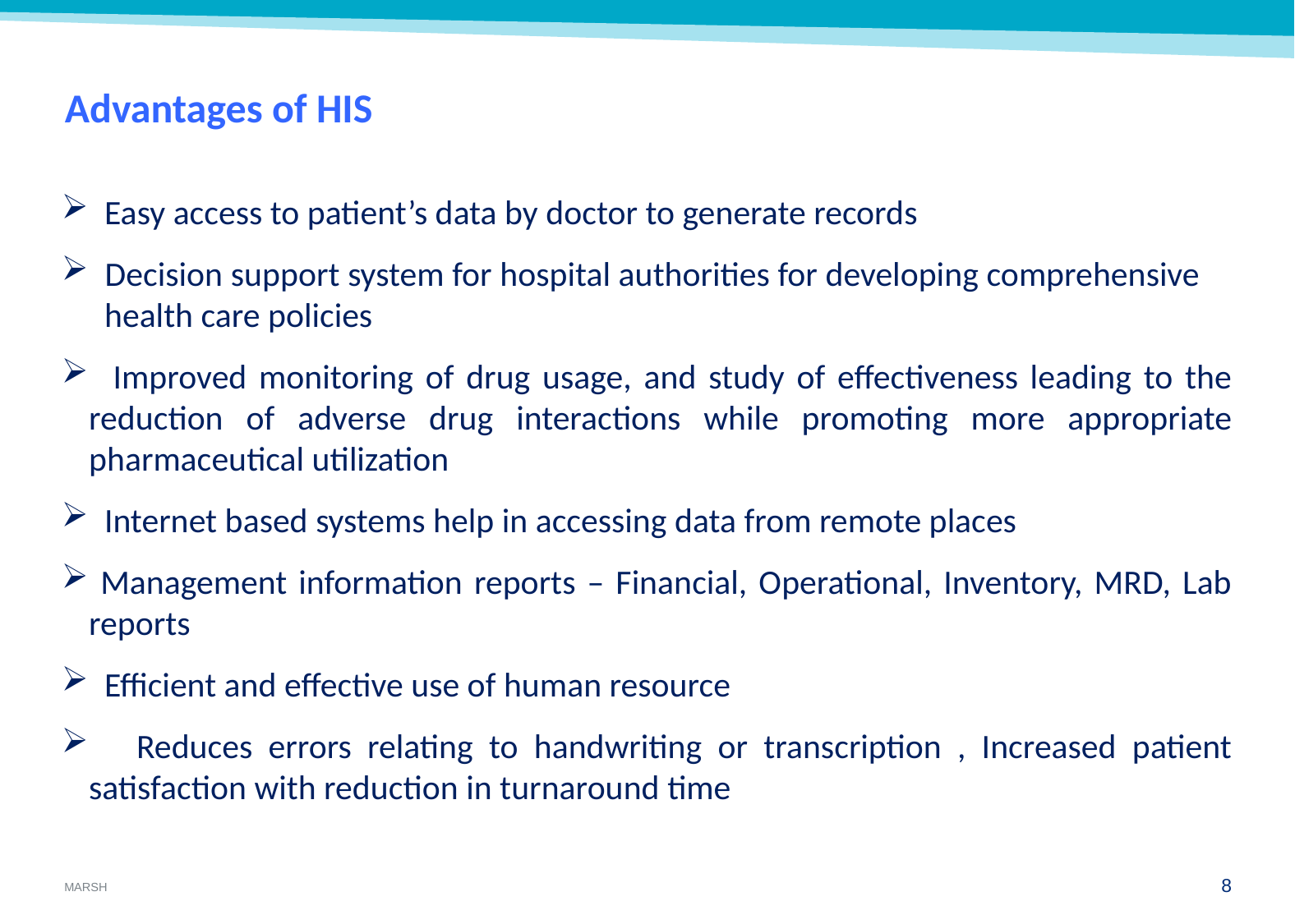

# Advantages of HIS
  Easy access to patient’s data by doctor to generate records
  Decision support system for hospital authorities for developing comprehensive       health care policies
  Improved monitoring of drug usage, and study of effectiveness leading to the reduction of adverse drug interactions while promoting more appropriate pharmaceutical utilization
  Internet based systems help in accessing data from remote places
 Management information reports – Financial, Operational, Inventory, MRD, Lab reports
  Efficient and effective use of human resource
   Reduces errors relating to handwriting or transcription , Increased patient satisfaction with reduction in turnaround time

8